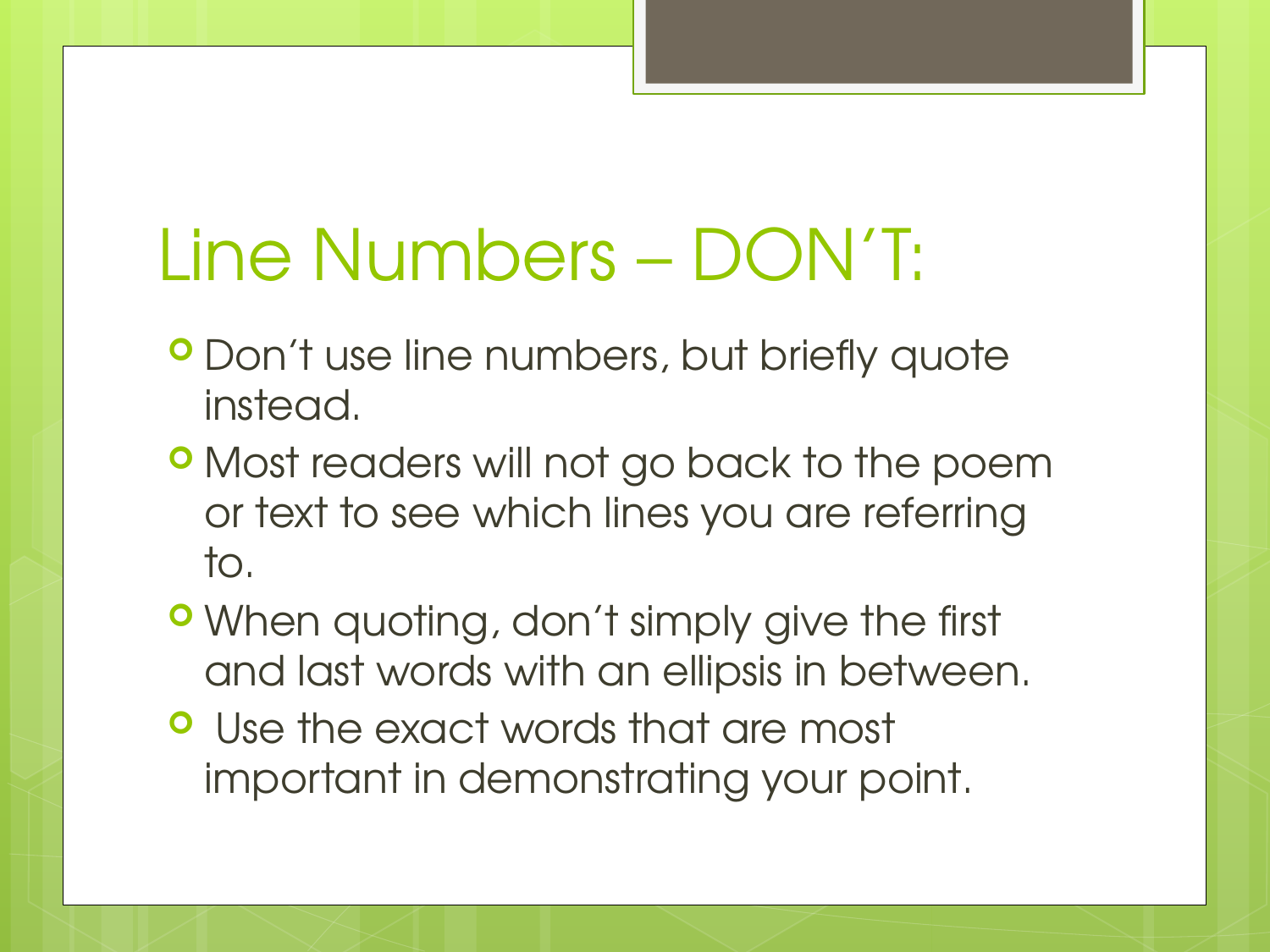

# Line Numbers – DON’T:
Don’t use line numbers, but briefly quote instead.
Most readers will not go back to the poem or text to see which lines you are referring to.
When quoting, don’t simply give the first and last words with an ellipsis in between.
 Use the exact words that are most important in demonstrating your point.